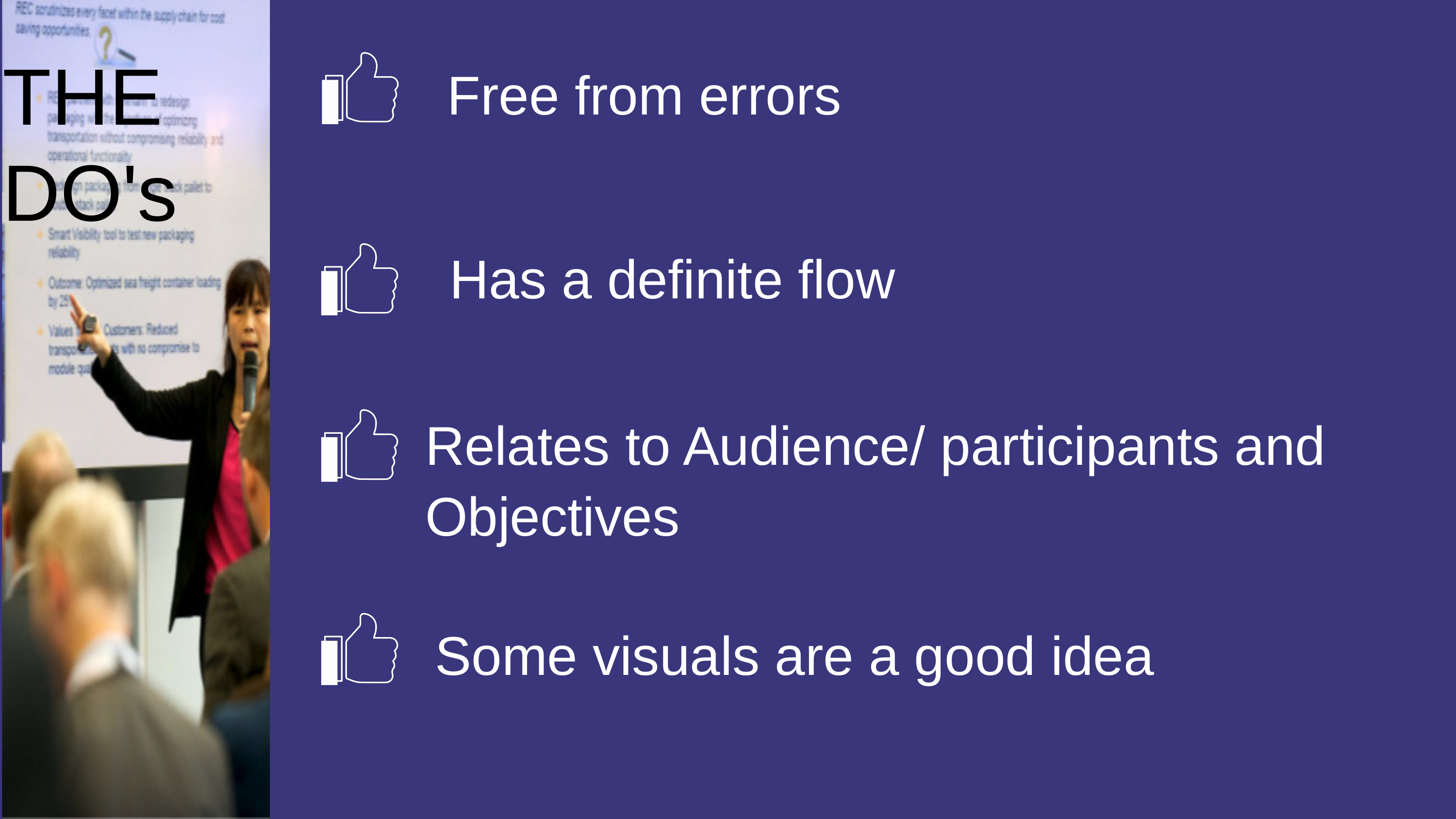

THE
DO's

Free from errors
Has a definite flow

Relates to Audience/ participants and Objectives

Some visuals are a good idea